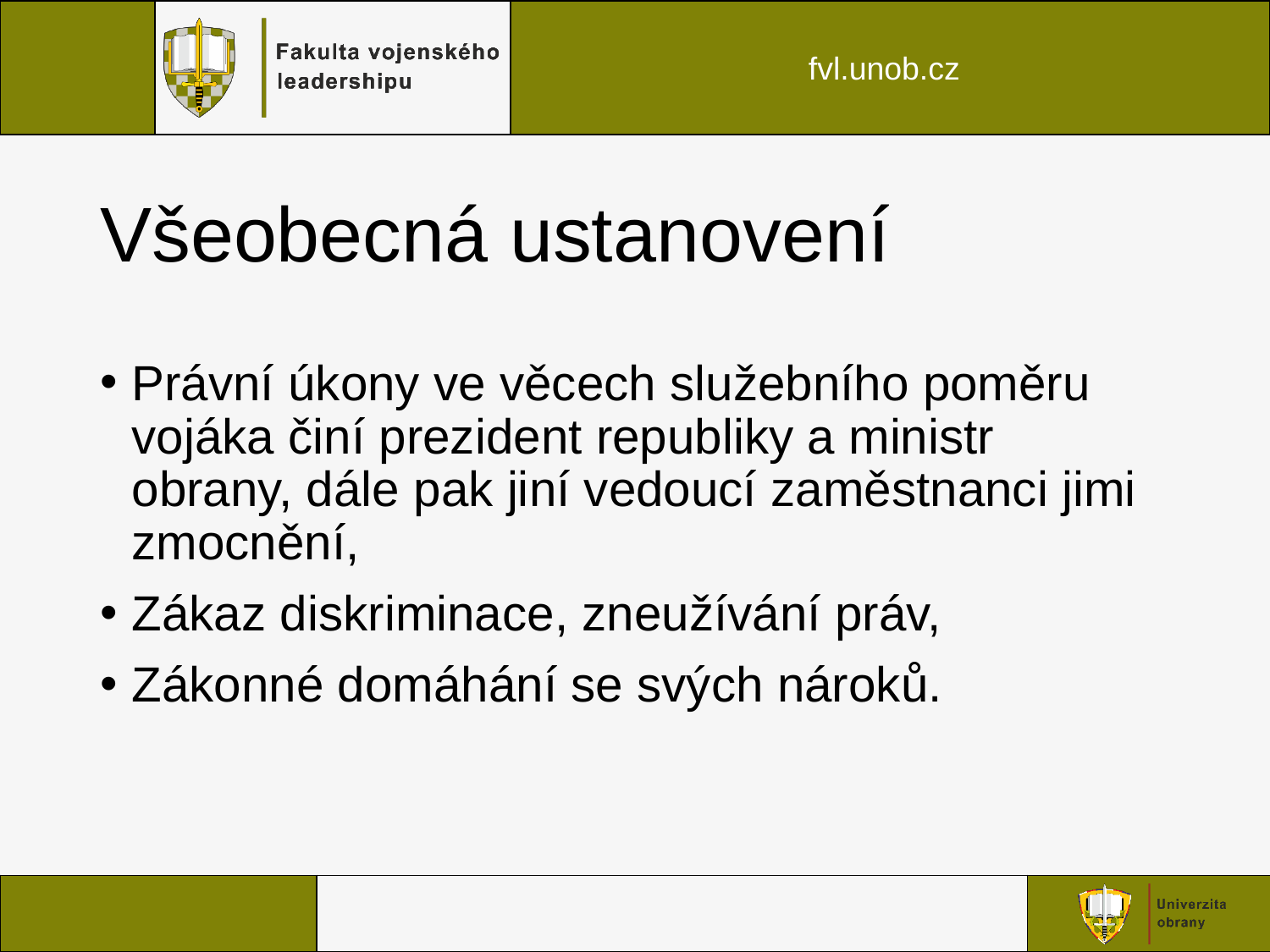

# Všeobecná ustanovení
Právní úkony ve věcech služebního poměru vojáka činí prezident republiky a ministr obrany, dále pak jiní vedoucí zaměstnanci jimi zmocnění,
Zákaz diskriminace, zneužívání práv,
Zákonné domáhání se svých nároků.